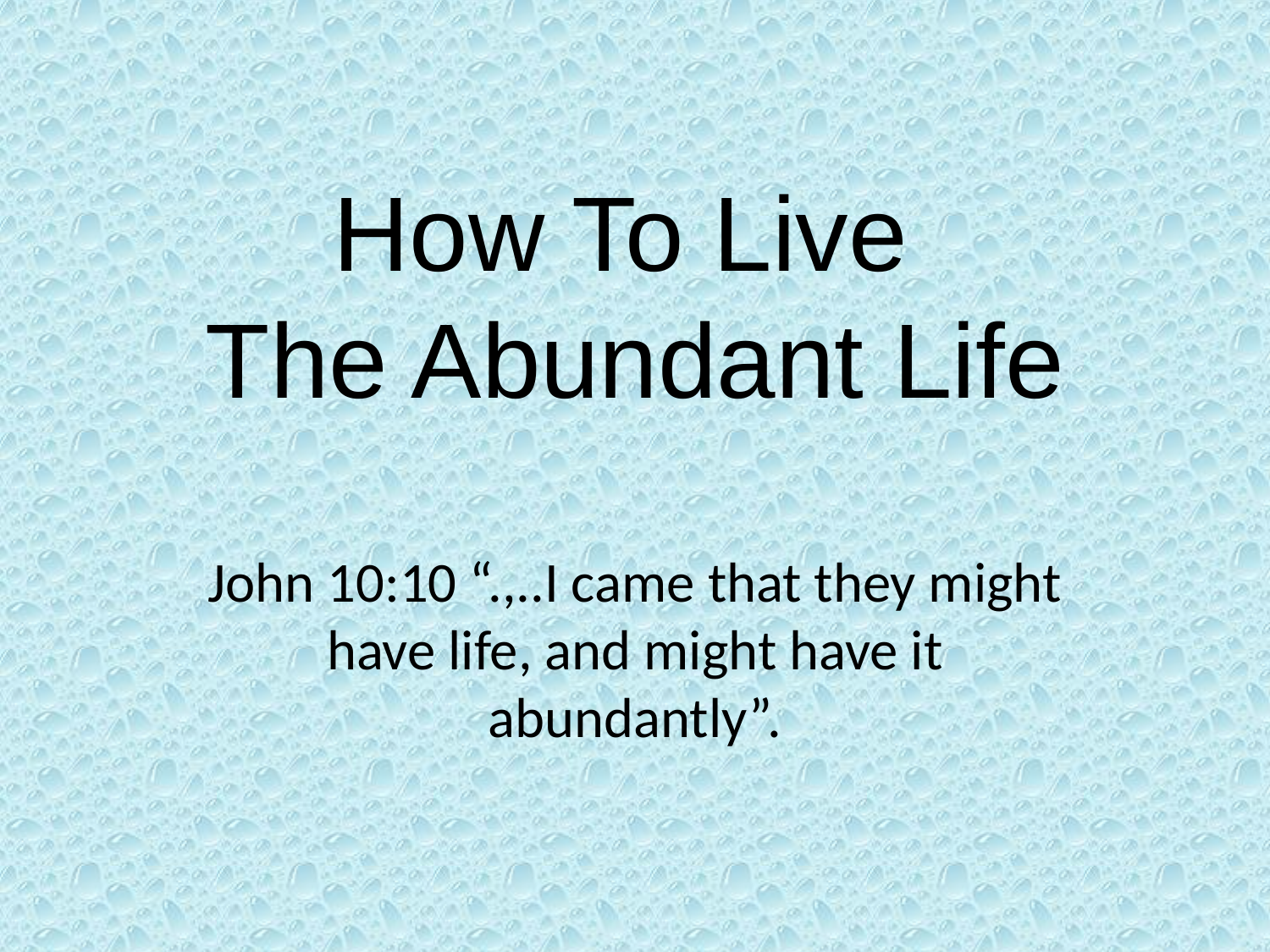

# How To Live The Abundant Life
John 10:10 “.,..I came that they might have life, and might have it abundantly”.